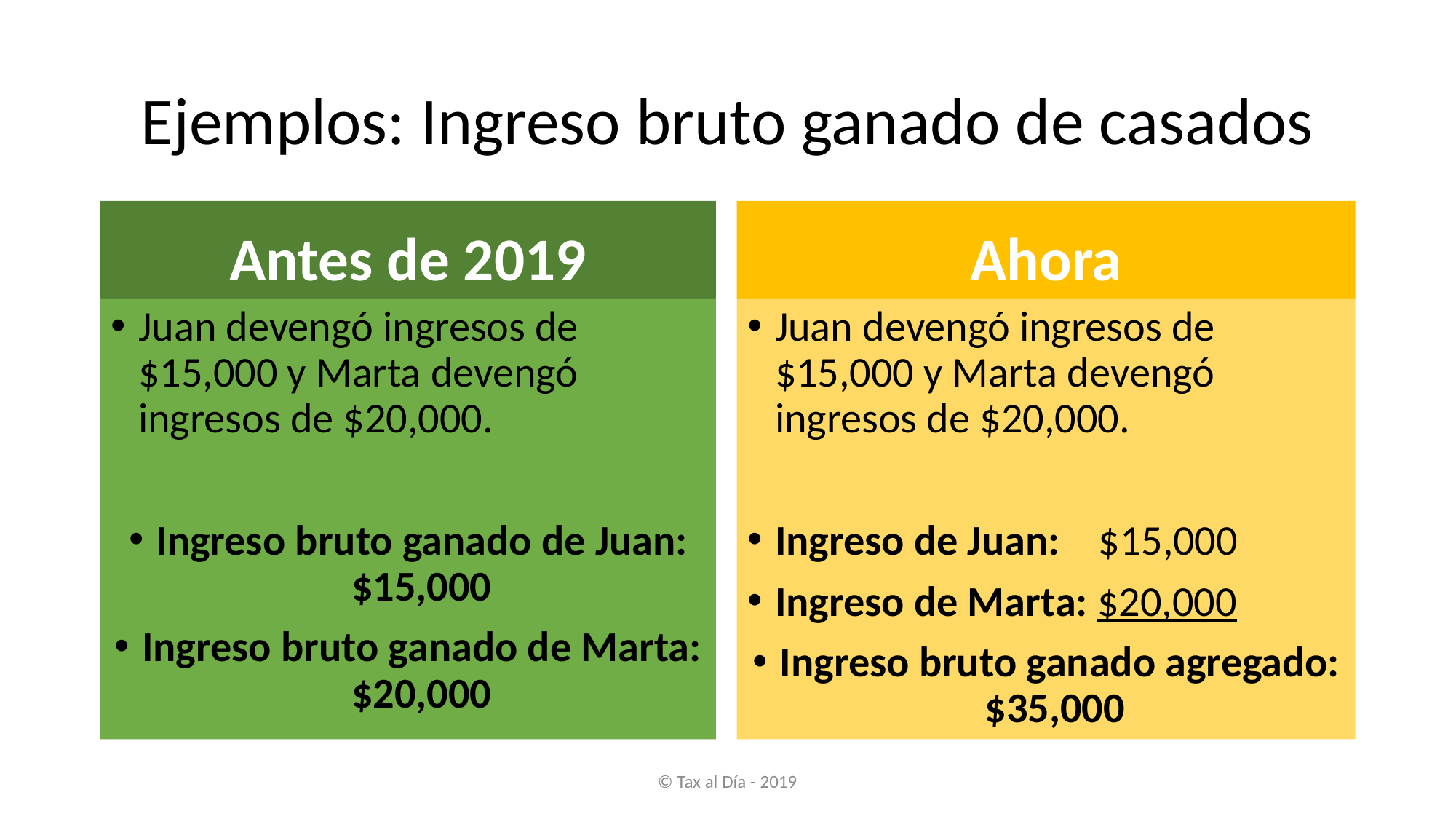

# Ejemplos: Ingreso bruto ganado de casados
Antes de 2019
Ahora
Juan devengó ingresos de $15,000 y Marta devengó ingresos de $20,000.

Ingreso bruto ganado de Juan: $15,000
Ingreso bruto ganado de Marta: $20,000
Juan devengó ingresos de $15,000 y Marta devengó ingresos de $20,000.

Ingreso de Juan:    $15,000
Ingreso de Marta: $20,000
Ingreso bruto ganado agregado: $35,000
© Tax al Día - 2019